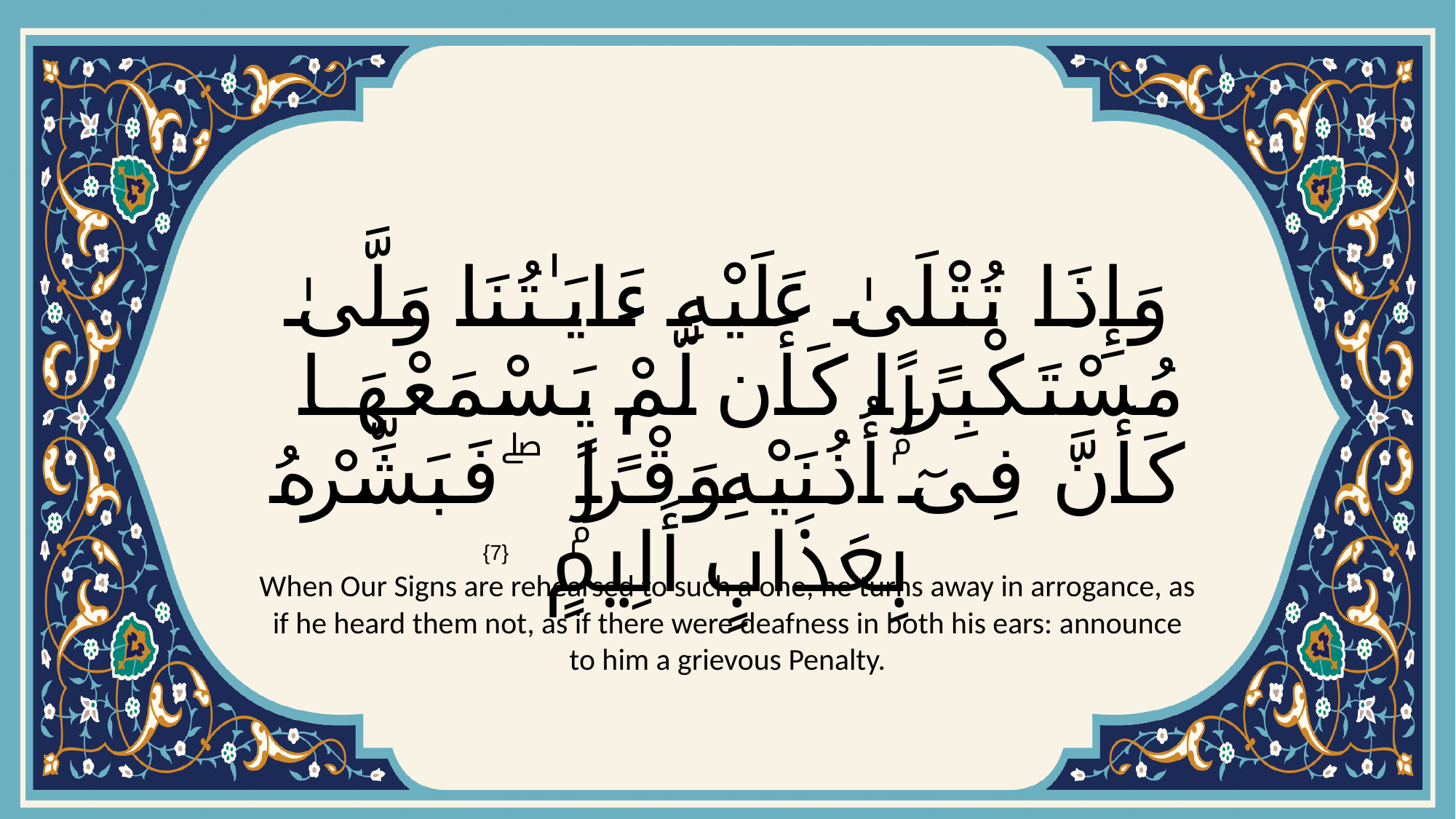

# وَإِذَا تُتْلَىٰ عَلَيْهِ ءَايَـٰتُنَا وَلَّىٰ مُسْتَكْبِرًۭا كَأَن لَّمْ يَسْمَعْهَا كَأَنَّ فِىٓ أُذُنَيْهِ وَقْرًۭا ۖ فَبَشِّرْهُ بِعَذَابٍ أَلِيمٍ
{7}
When Our Signs are rehearsed to such a one, he turns away in arrogance, as if he heard them not, as if there were deafness in both his ears: announce to him a grievous Penalty.